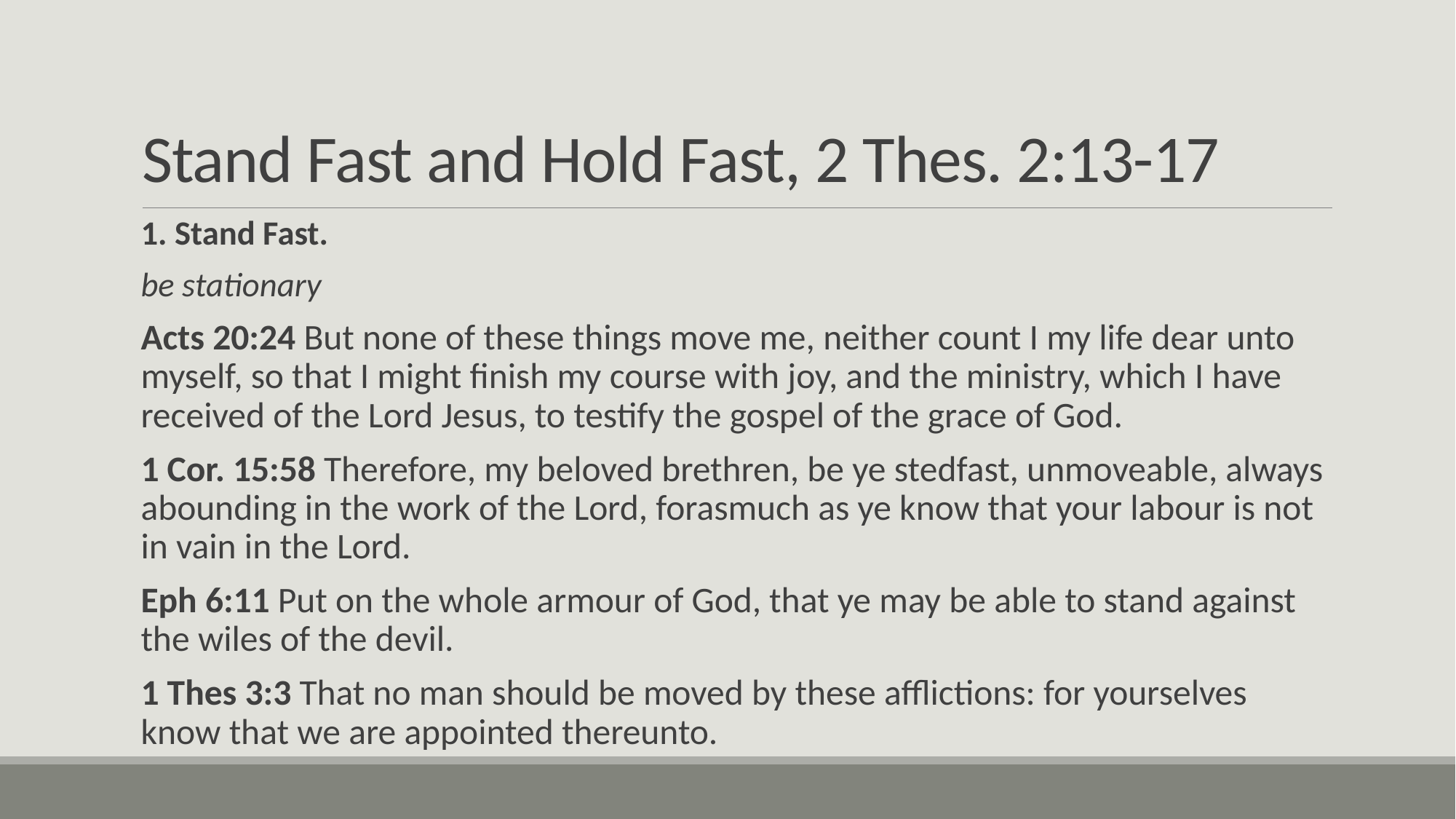

# Stand Fast and Hold Fast, 2 Thes. 2:13-17
1. Stand Fast.
be stationary
Acts 20:24 But none of these things move me, neither count I my life dear unto myself, so that I might finish my course with joy, and the ministry, which I have received of the Lord Jesus, to testify the gospel of the grace of God.
1 Cor. 15:58 Therefore, my beloved brethren, be ye stedfast, unmoveable, always abounding in the work of the Lord, forasmuch as ye know that your labour is not in vain in the Lord.
Eph 6:11 Put on the whole armour of God, that ye may be able to stand against the wiles of the devil.
1 Thes 3:3 That no man should be moved by these afflictions: for yourselves know that we are appointed thereunto.